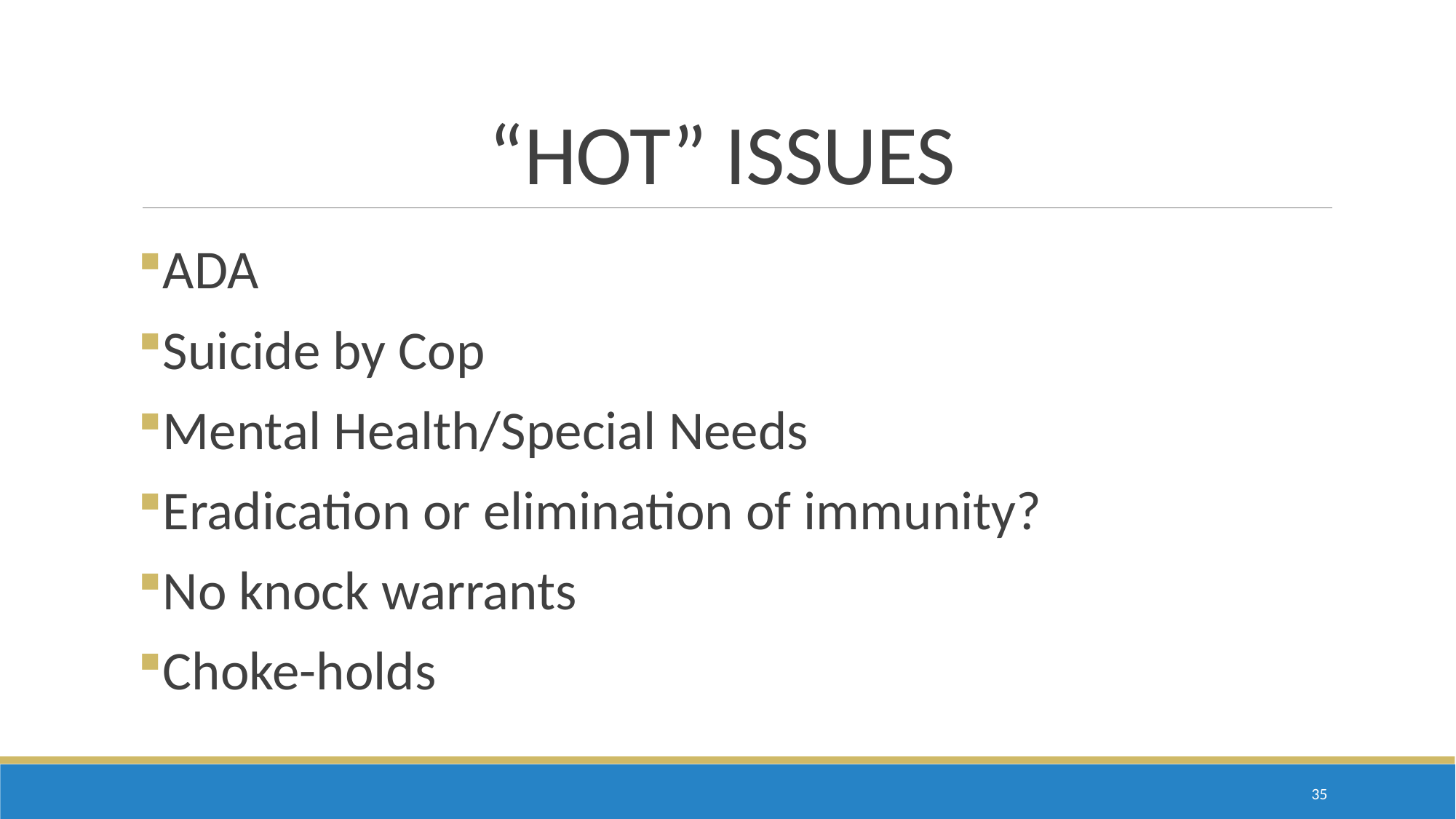

# “HOT” ISSUES

ADA
Suicide by Cop
Mental Health/Special Needs
Eradication or elimination of immunity?
No knock warrants
Choke-holds
35